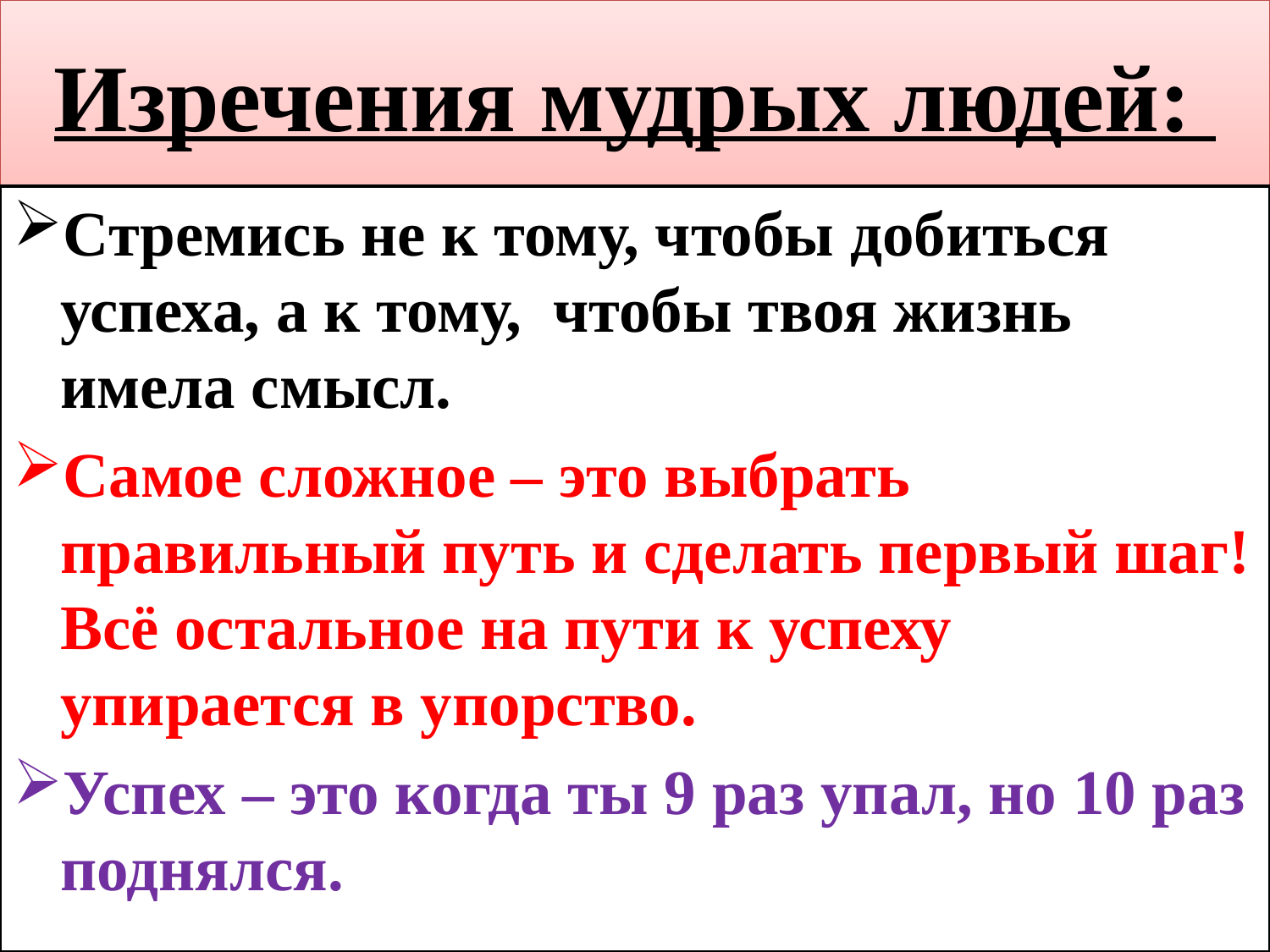

# Изречения мудрых людей:
Стремись не к тому, чтобы добиться успеха, а к тому,  чтобы твоя жизнь имела смысл.
Самое сложное – это выбрать правильный путь и сделать первый шаг! Всё остальное на пути к успеху упирается в упорство.
Успех – это когда ты 9 раз упал, но 10 раз поднялся.